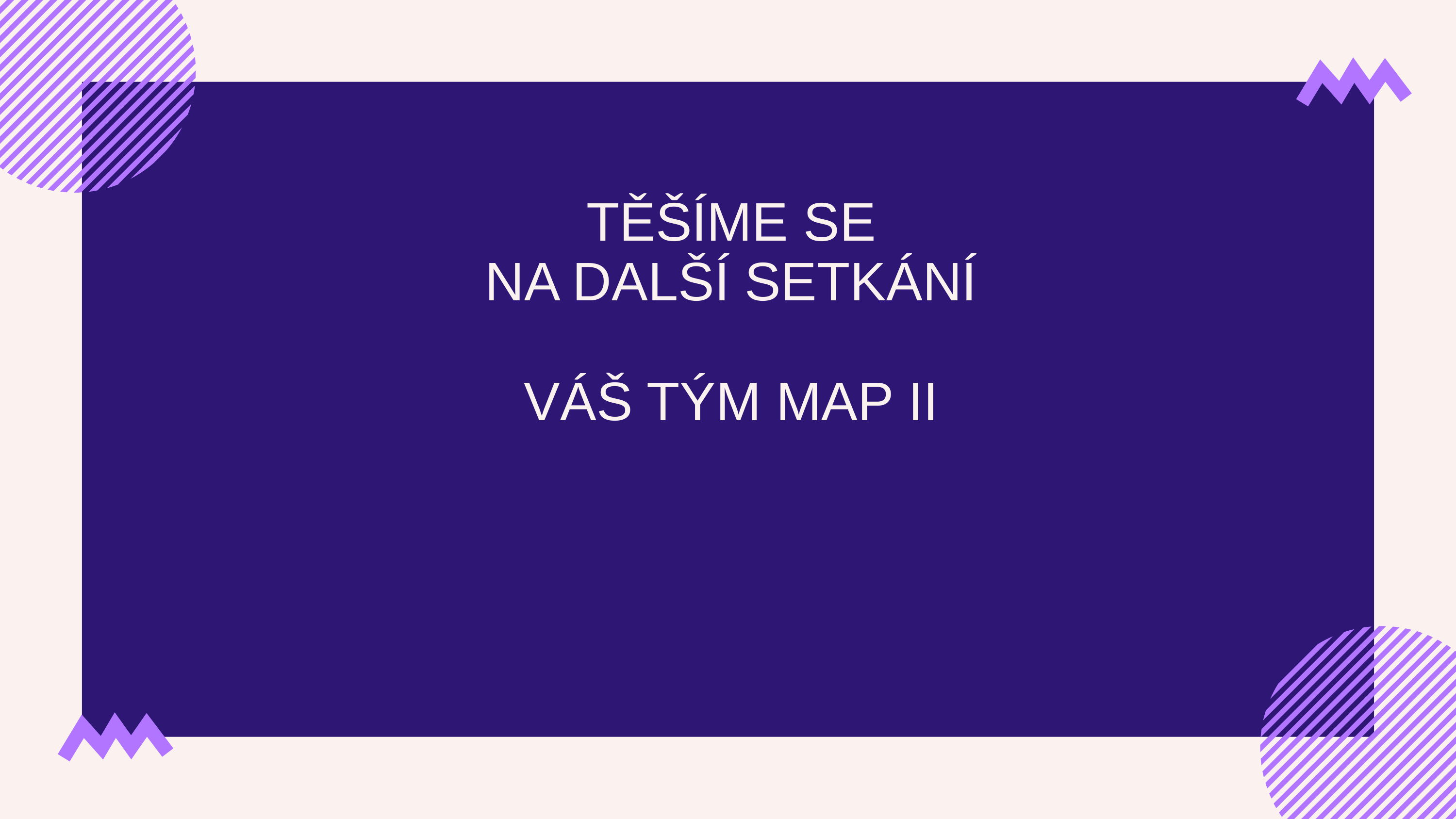

TĚŠÍME SE
NA DALŠÍ SETKÁNÍ

VÁŠ TÝM MAP II